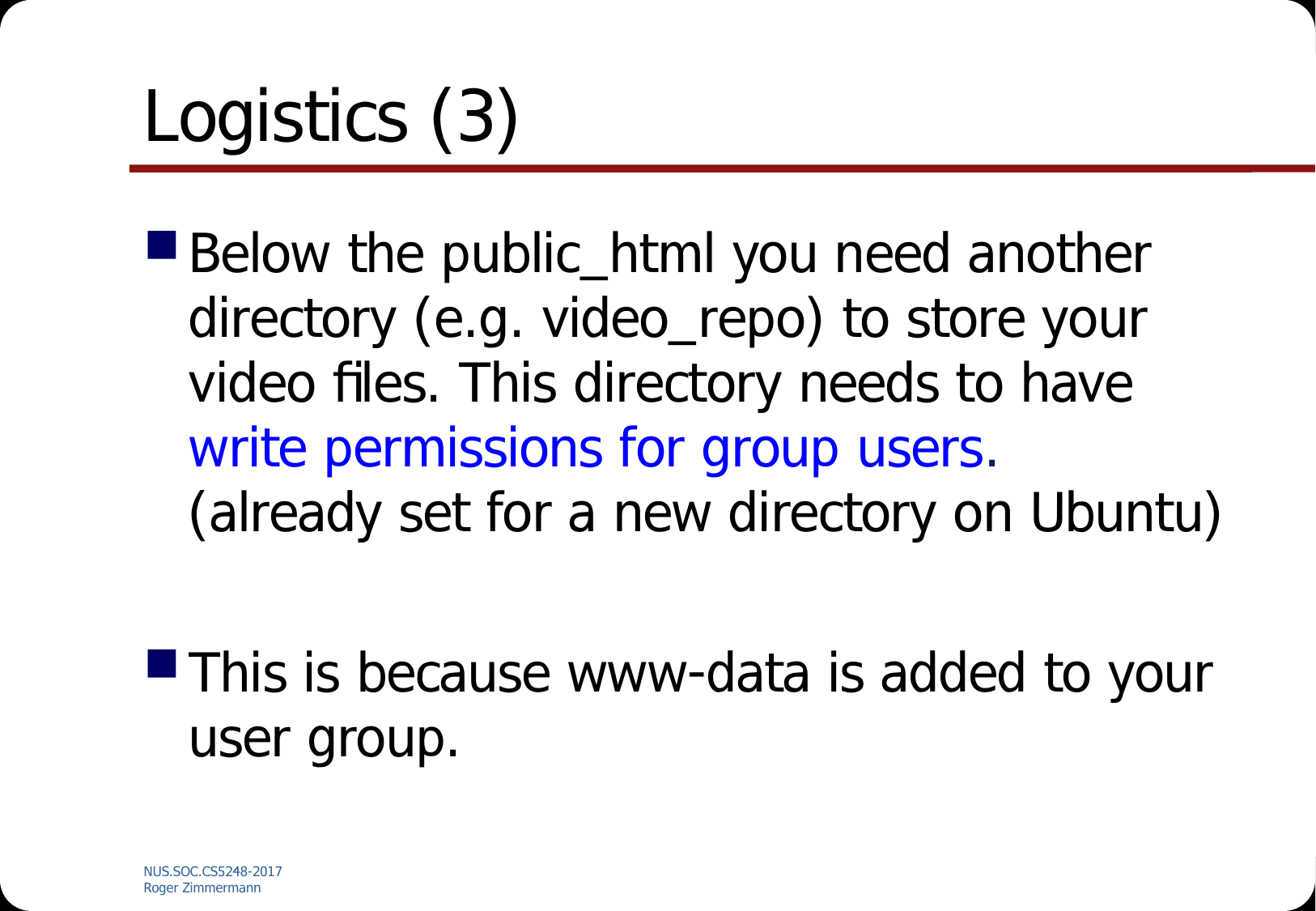

# Logistics (3)
Below the public_html you need another directory (e.g. video_repo) to store your video files. This directory needs to have write permissions for group users.
(already set for a new directory on Ubuntu)

This is because www-data is added to your user group.

NUS.SOC.CS5248-2017
Roger Zimmermann